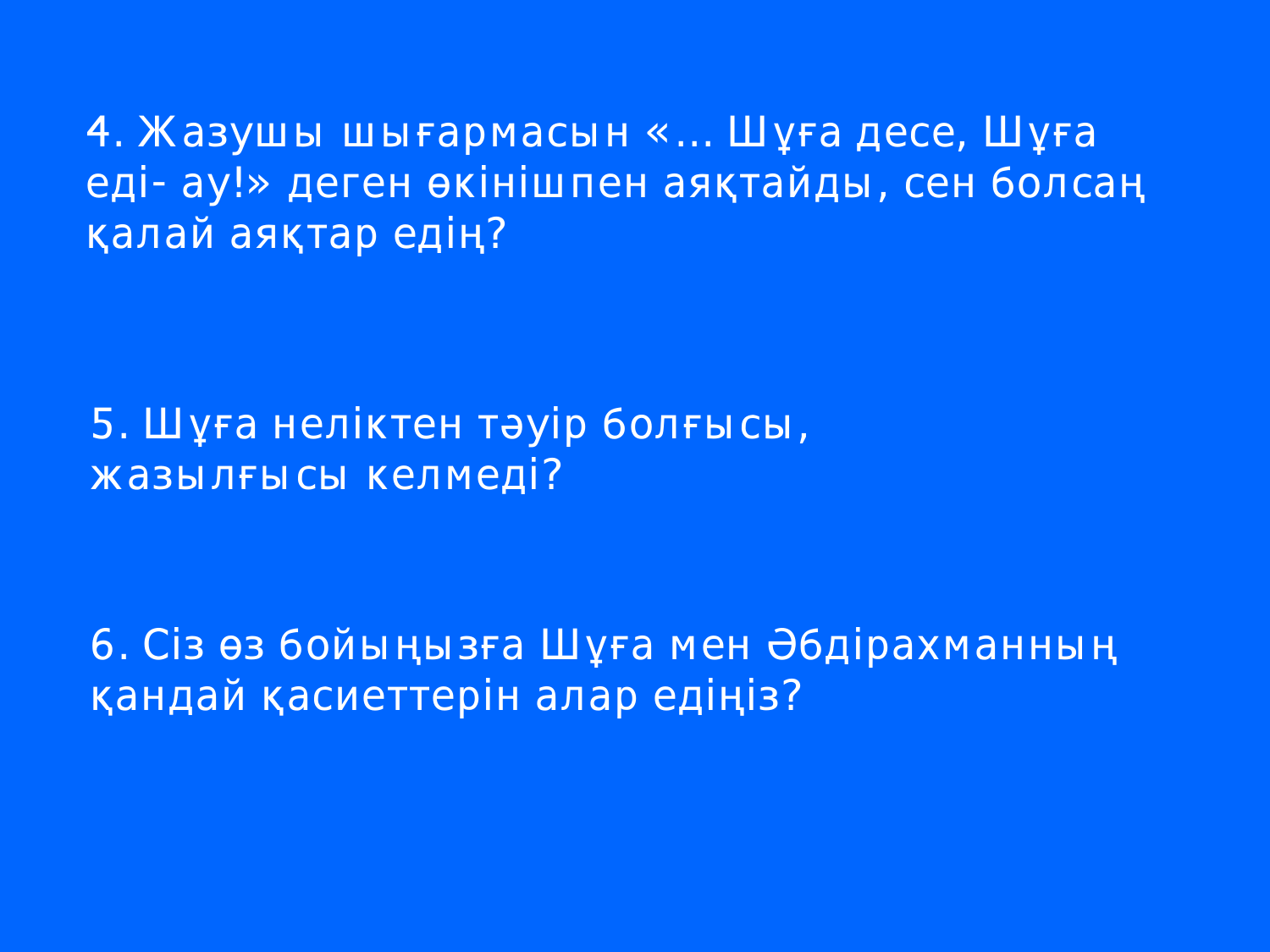

4. Жазушы шығармасын «... Шұға десе, Шұға еді- ау!» деген өкінішпен аяқтайды, сен болсаң қалай аяқтар едің?

5. Шұға неліктен тәуір болғысы, жазылғысы келмеді?
6. Сіз өз бойыңызға Шұға мен Әбдірахманның қандай қасиеттерін алар едіңіз?